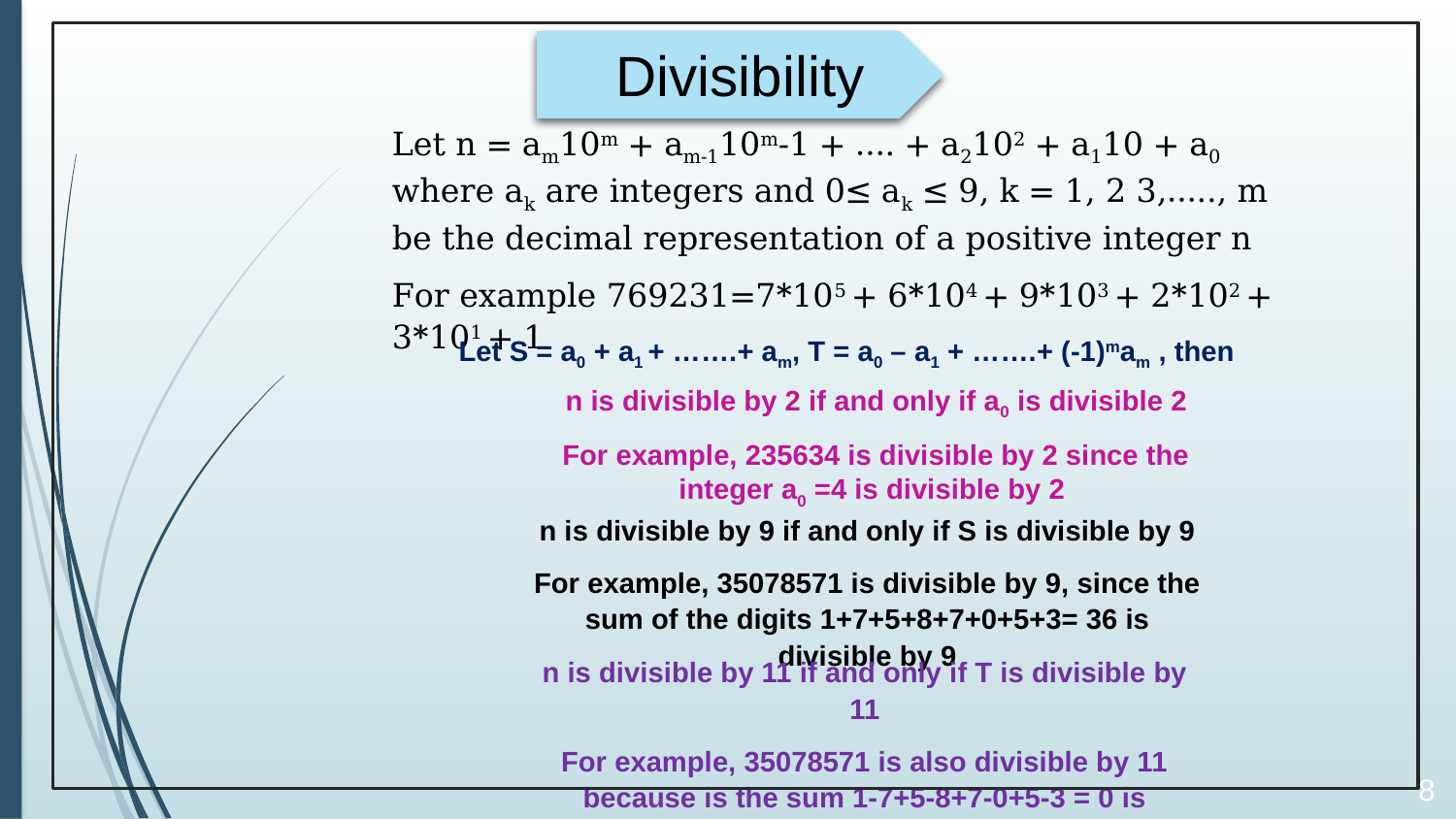

Divisibility
Let n = am10m + am-110m-1 + …. + a2102 + a110 + a0 where ak are integers and 0≤ ak ≤ 9, k = 1, 2 3,….., m  be the decimal representation of a positive integer n
For example 769231=7*105 + 6*104 + 9*103 + 2*102 + 3*101 + 1
Let S = a0 + a1 + …….+ am, T = a0 – a1 + …….+ (-1)mam , then
n is divisible by 2 if and only if a0 is divisible 2
For example, 235634 is divisible by 2 since the integer a0 =4 is divisible by 2
n is divisible by 9 if and only if S is divisible by 9
For example, 35078571 is divisible by 9, since the sum of the digits 1+7+5+8+7+0+5+3= 36 is divisible by 9
n is divisible by 11 if and only if T is divisible by 11
For example, 35078571 is also divisible by 11 because is the sum 1-7+5-8+7-0+5-3 = 0 is divisible by 11
8